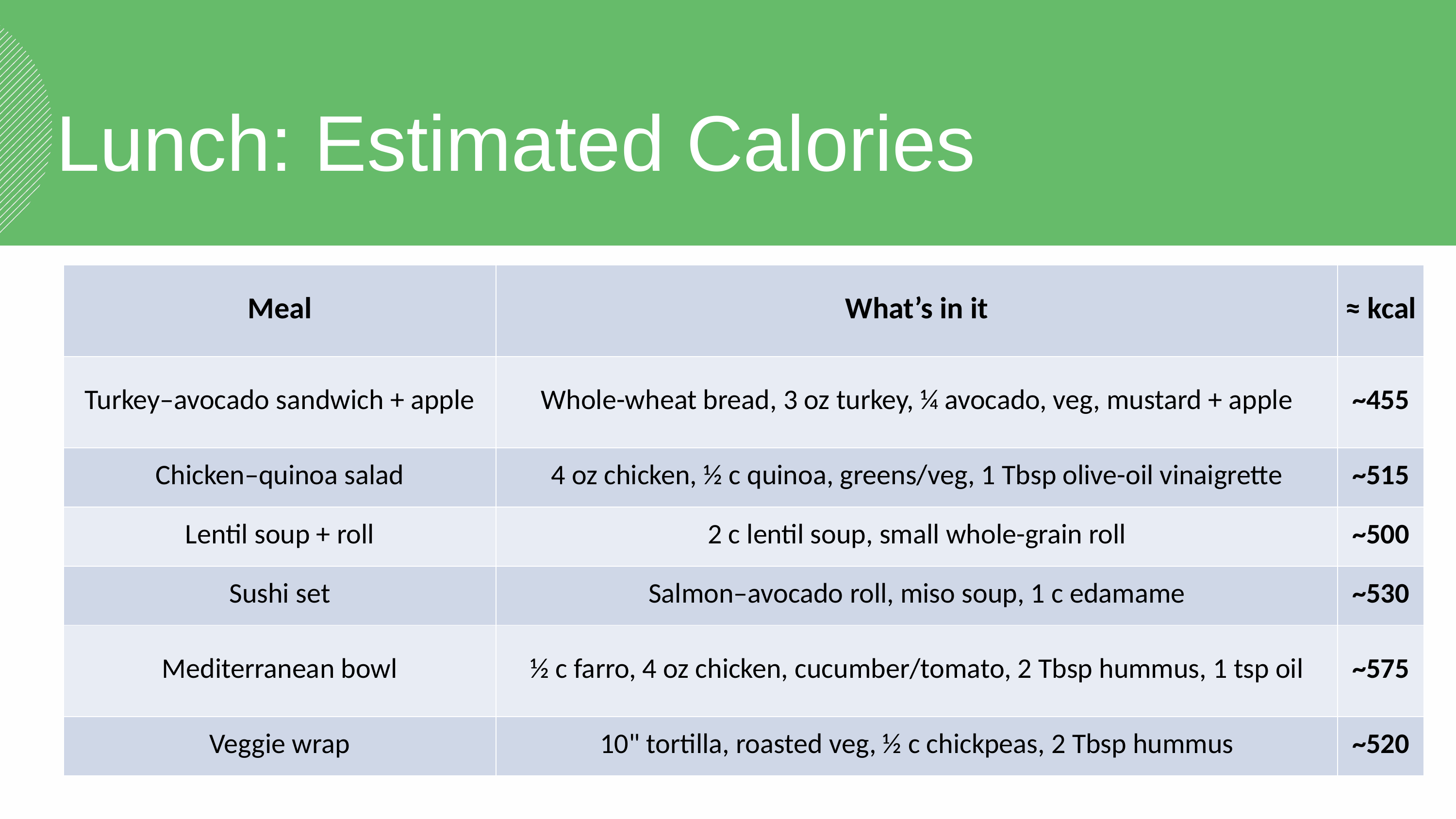

Lunch: Estimated Calories
| Meal | What’s in it | ≈ kcal |
| --- | --- | --- |
| Turkey–avocado sandwich + apple | Whole-wheat bread, 3 oz turkey, ¼ avocado, veg, mustard + apple | ~455 |
| Chicken–quinoa salad | 4 oz chicken, ½ c quinoa, greens/veg, 1 Tbsp olive-oil vinaigrette | ~515 |
| Lentil soup + roll | 2 c lentil soup, small whole-grain roll | ~500 |
| Sushi set | Salmon–avocado roll, miso soup, 1 c edamame | ~530 |
| Mediterranean bowl | ½ c farro, 4 oz chicken, cucumber/tomato, 2 Tbsp hummus, 1 tsp oil | ~575 |
| Veggie wrap | 10" tortilla, roasted veg, ½ c chickpeas, 2 Tbsp hummus | ~520 |
52